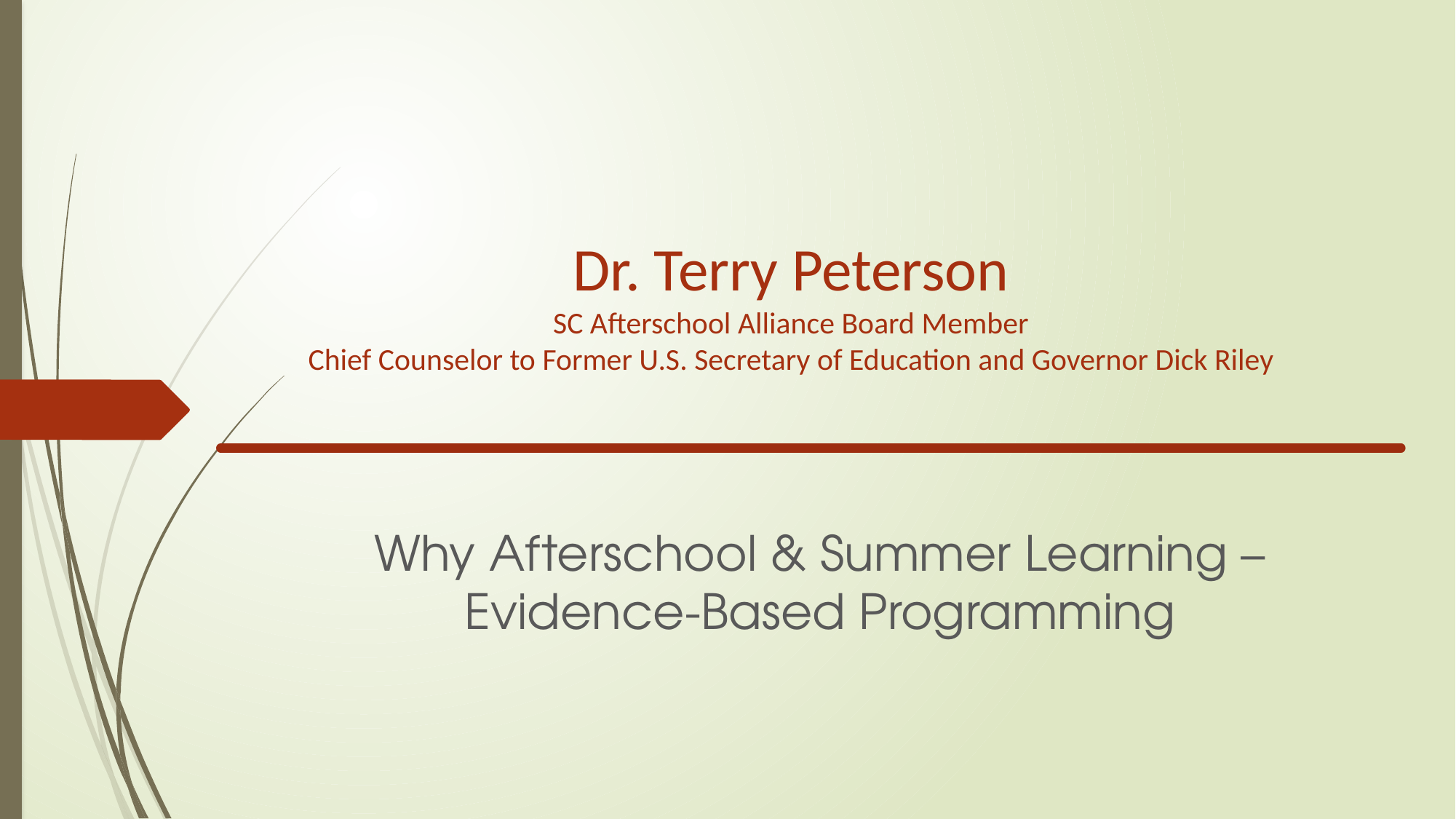

# Dr. Terry Peterson SC Afterschool Alliance Board Member Chief Counselor to Former U.S. Secretary of Education and Governor Dick Riley
Why Afterschool & Summer Learning – Evidence-Based Programming